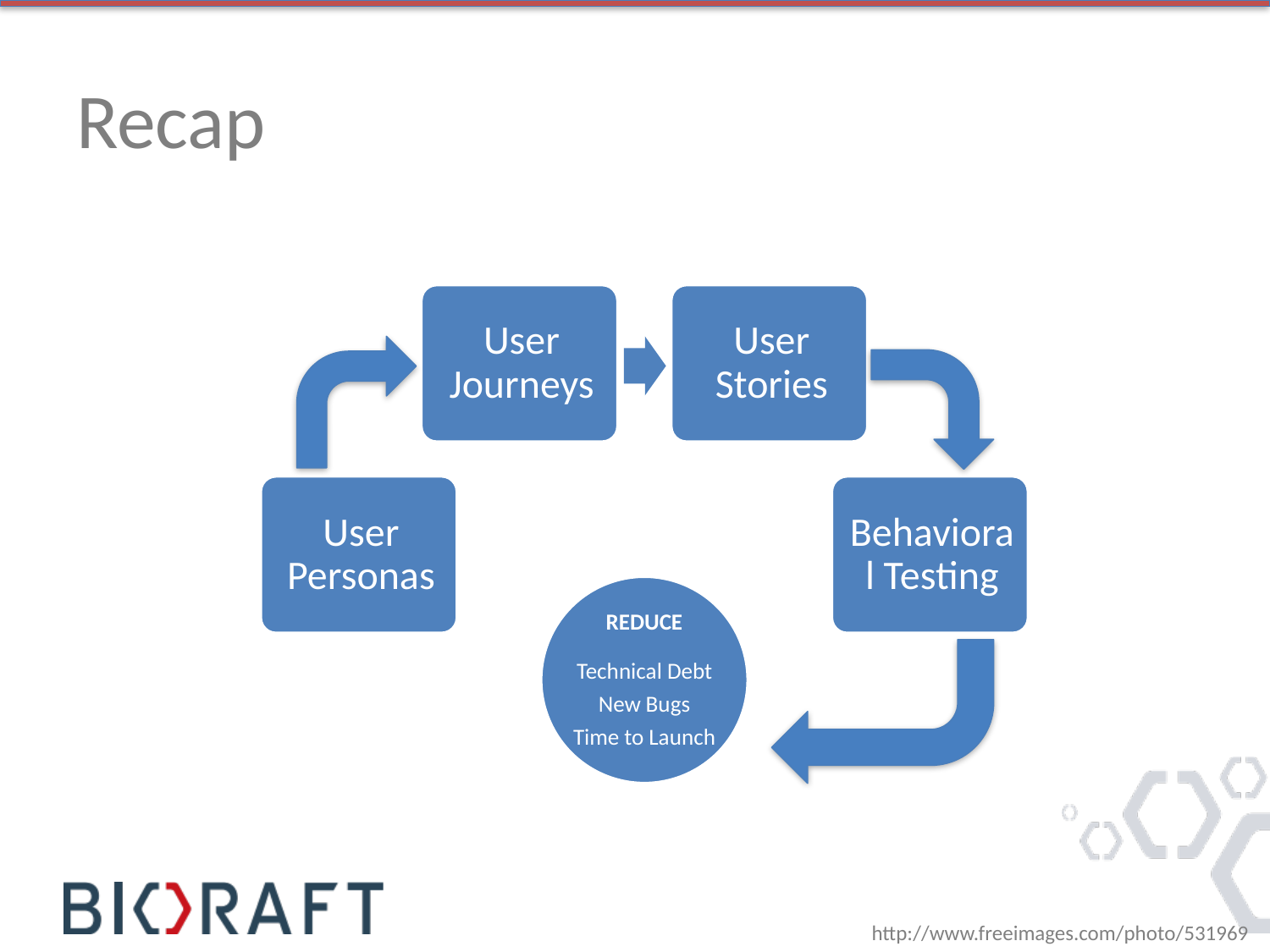

# Recap
REDUCE
Technical Debt
New Bugs
Time to Launch
User Personas
User Journeys
User Stories
Behavioral Testing

http://www.freeimages.com/photo/531969